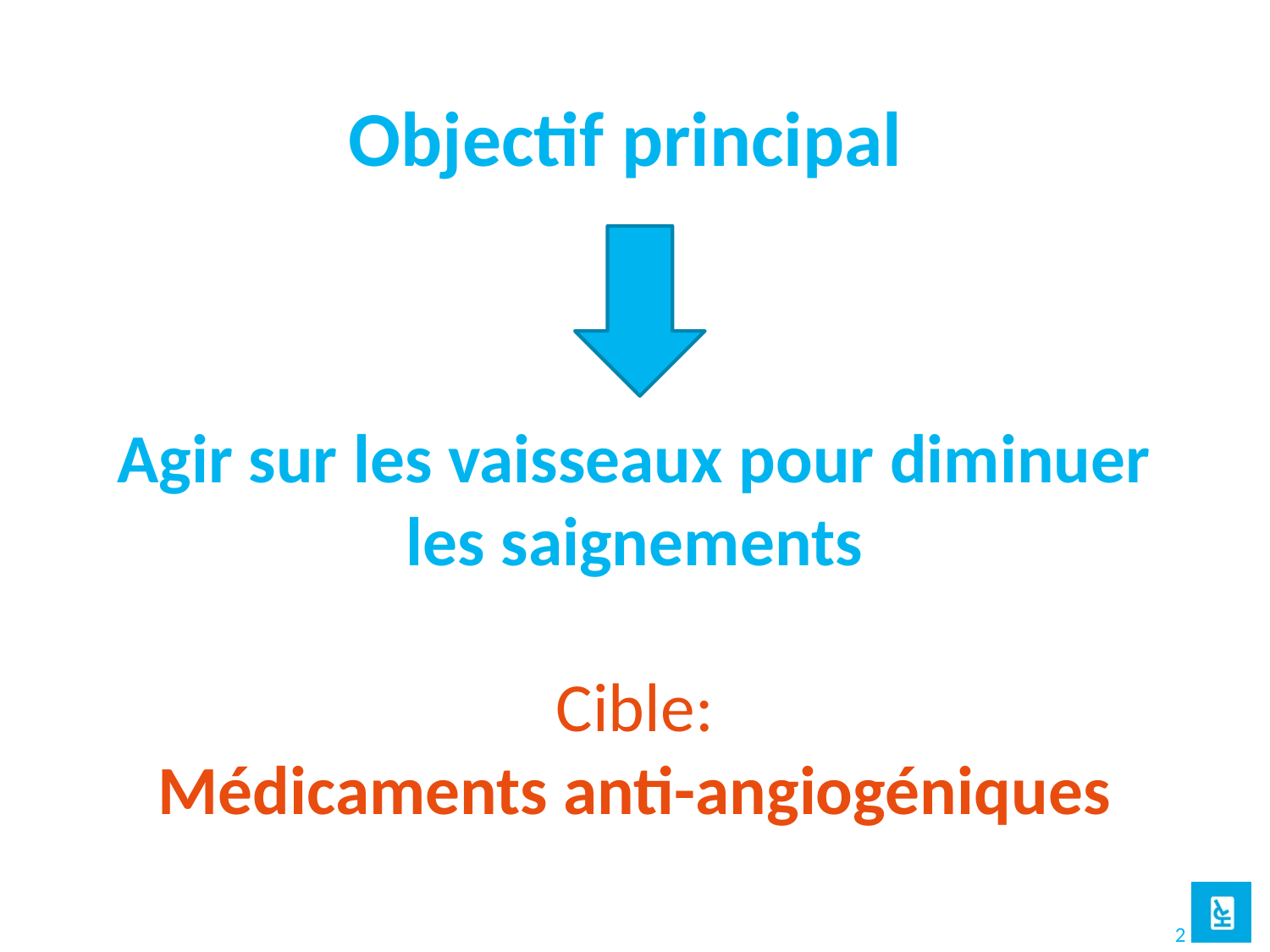

# Objectif principal

Agir sur les vaisseaux pour diminuer les saignements

Cible:
Médicaments anti-angiogéniques
2